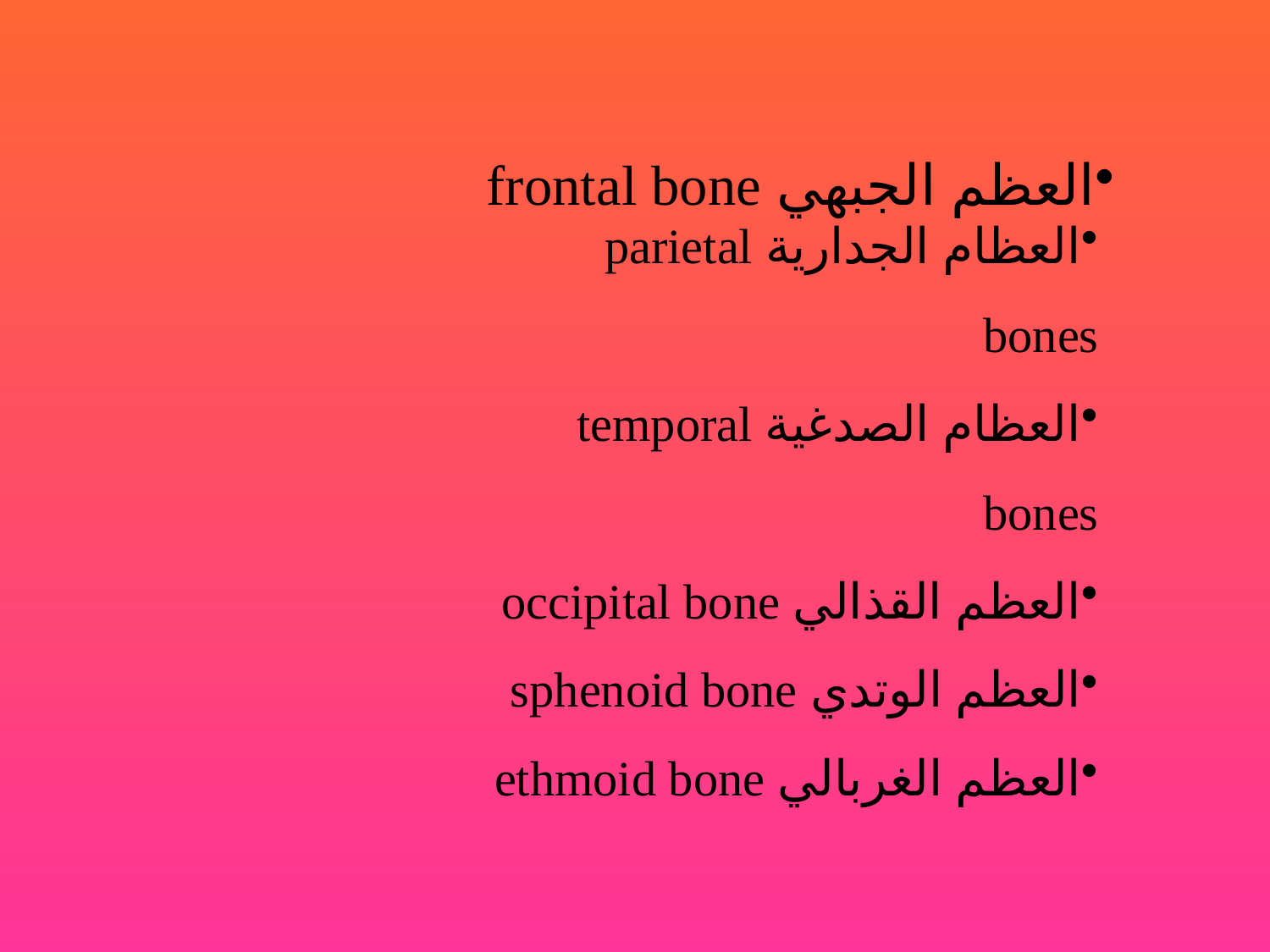

العظم الجبهي frontal bone

العظام الجدارية parietal bones
العظام الصدغية temporal bones
العظم القذالي occipital bone
العظم الوتدي sphenoid bone
العظم الغربالي ethmoid bone